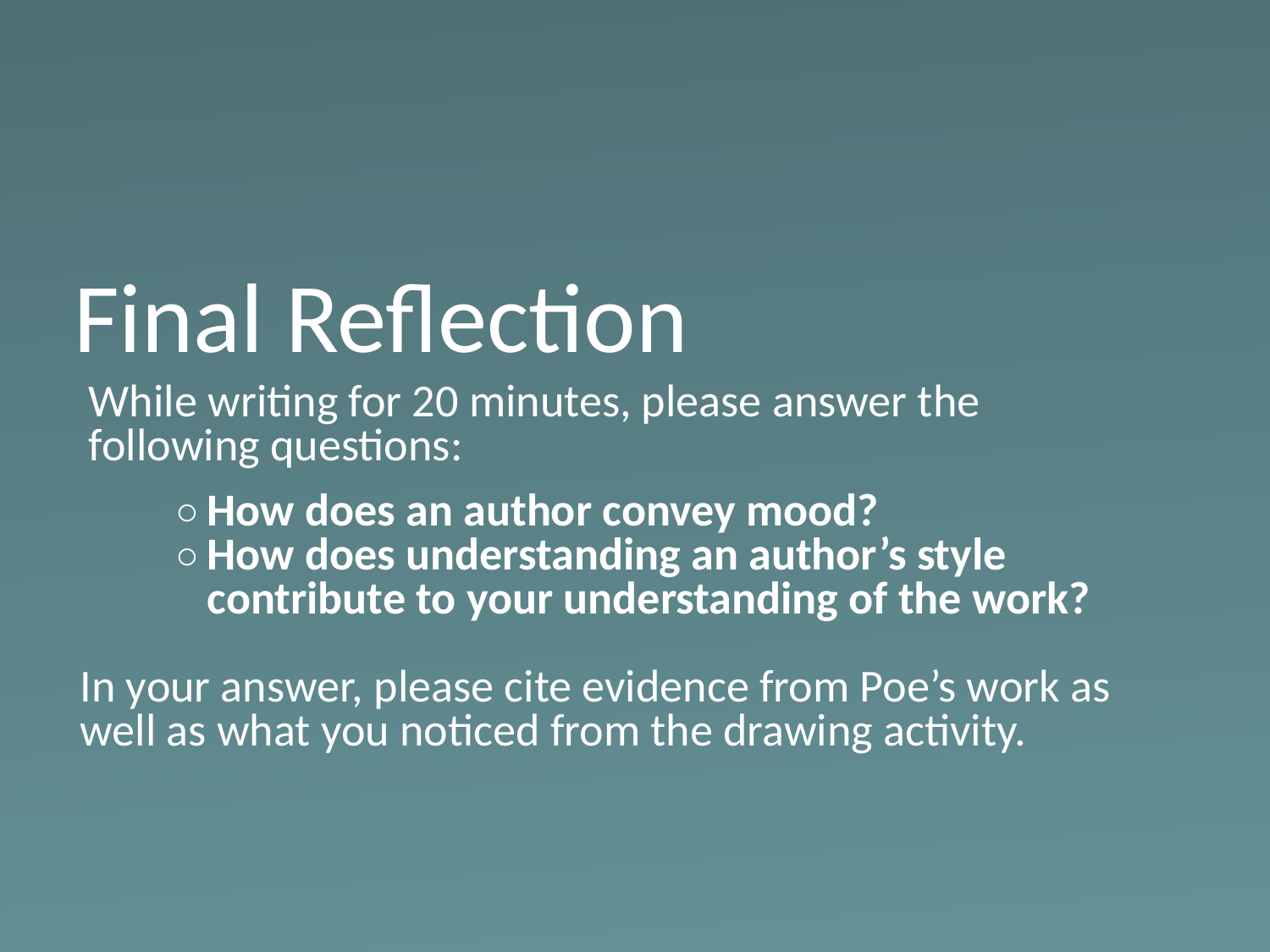

# Final Reflection
While writing for 20 minutes, please answer the following questions:
How does an author convey mood?
How does understanding an author’s style contribute to your understanding of the work?

In your answer, please cite evidence from Poe’s work as well as what you noticed from the drawing activity.